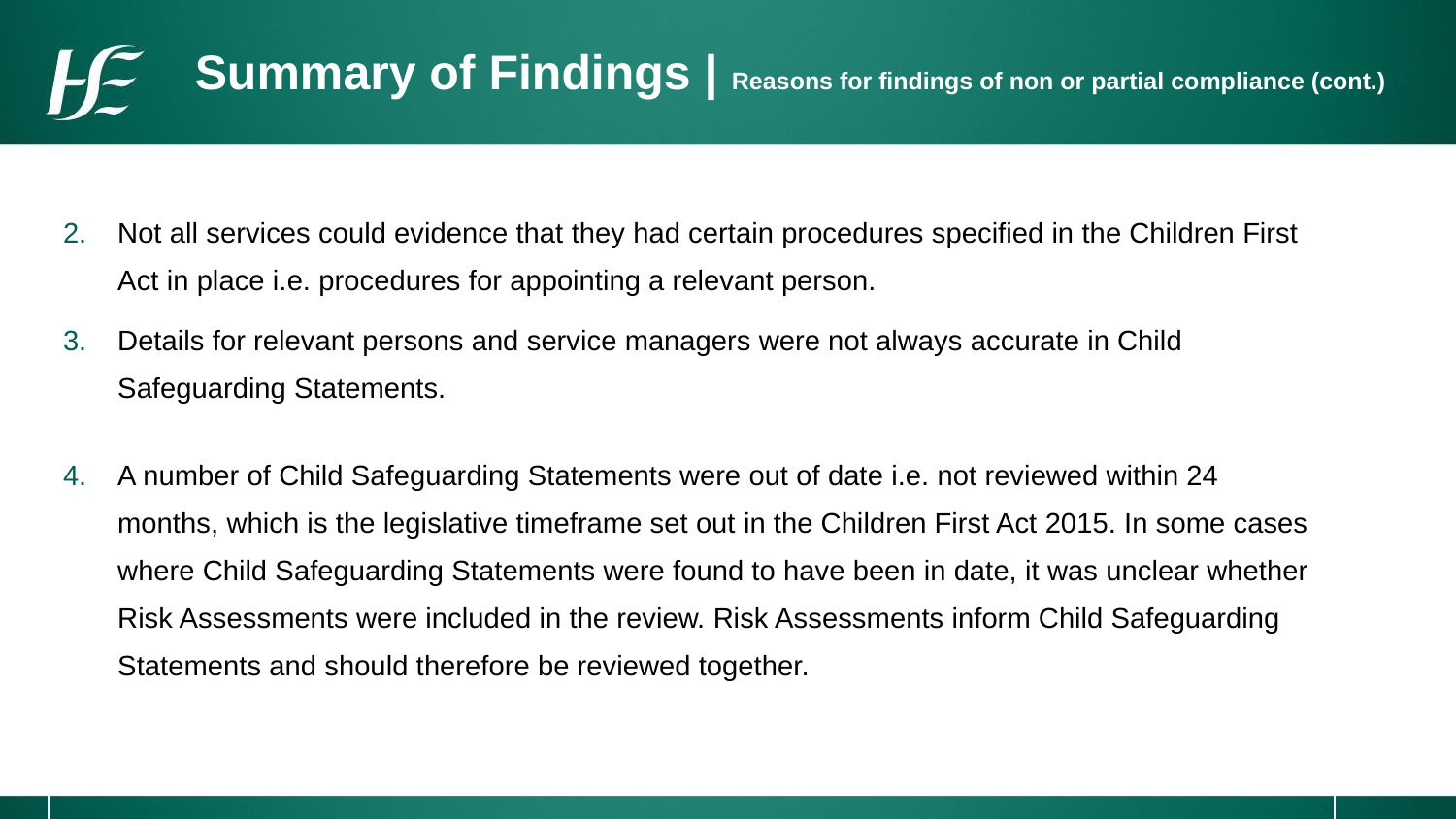

# Summary of Findings | Reasons for findings of non or partial compliance (cont.)
| Not all services could evidence that they had certain procedures specified in the Children First Act in place i.e. procedures for appointing a relevant person. Details for relevant persons and service managers were not always accurate in Child Safeguarding Statements. A number of Child Safeguarding Statements were out of date i.e. not reviewed within 24 months, which is the legislative timeframe set out in the Children First Act 2015. In some cases where Child Safeguarding Statements were found to have been in date, it was unclear whether Risk Assessments were included in the review. Risk Assessments inform Child Safeguarding Statements and should therefore be reviewed together. |
| --- |
|  |